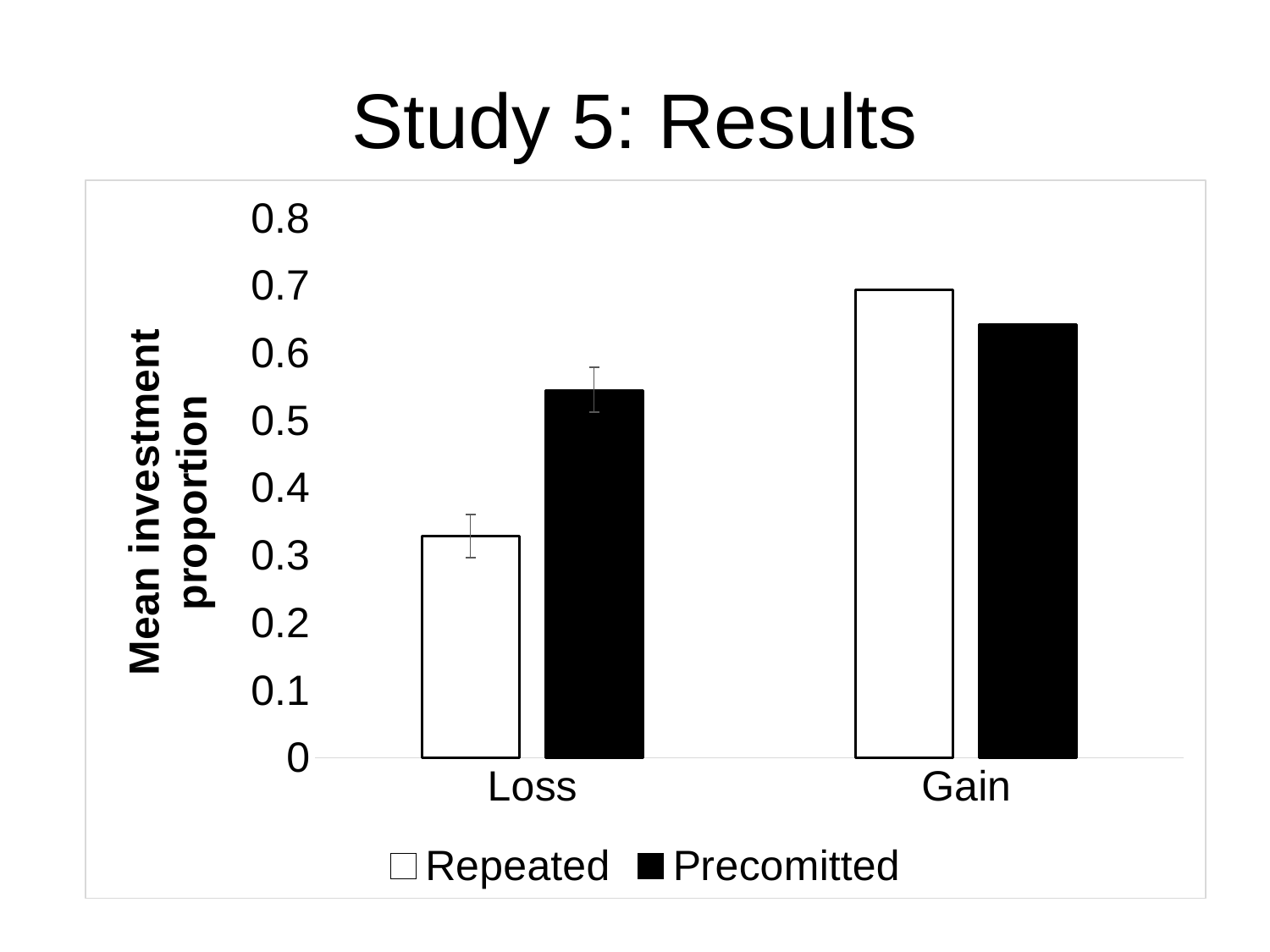

# Study 5: Results

### Chart

| Category | Repeated | Precomitted |
|---|---|---|
| Loss | 0.329 | 0.545 |
| Gain | 0.694 | 0.643 |